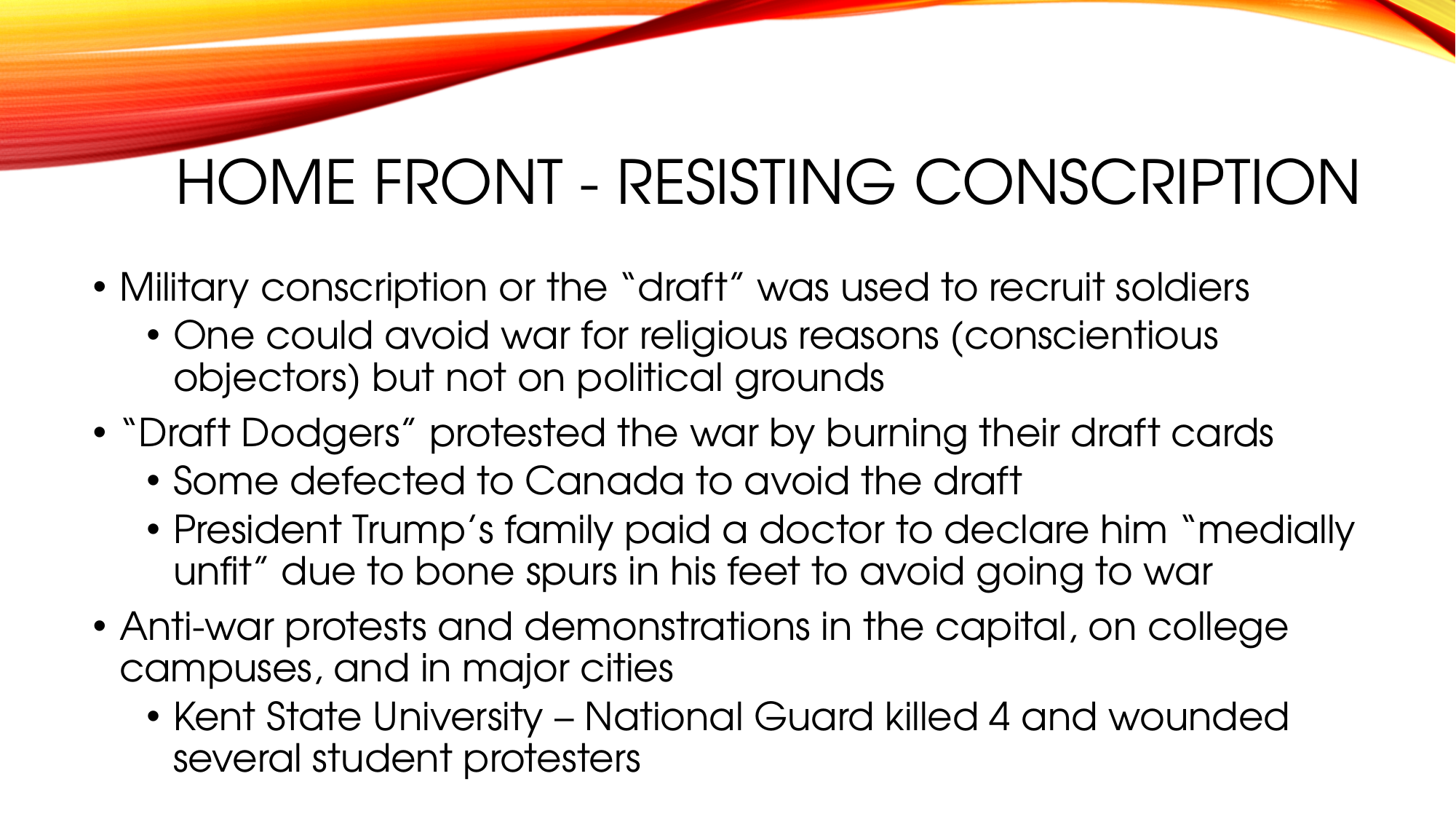

# Home Front - Resisting conscription
Military conscription or the “draft” was used to recruit soldiers
One could avoid war for religious reasons (conscientious objectors) but not on political grounds
“Draft Dodgers” protested the war by burning their draft cards
Some defected to Canada to avoid the draft
President Trump’s family paid a doctor to declare him “medially unfit” due to bone spurs in his feet to avoid going to war
Anti-war protests and demonstrations in the capital, on college campuses, and in major cities
Kent State University – National Guard killed 4 and wounded several student protesters